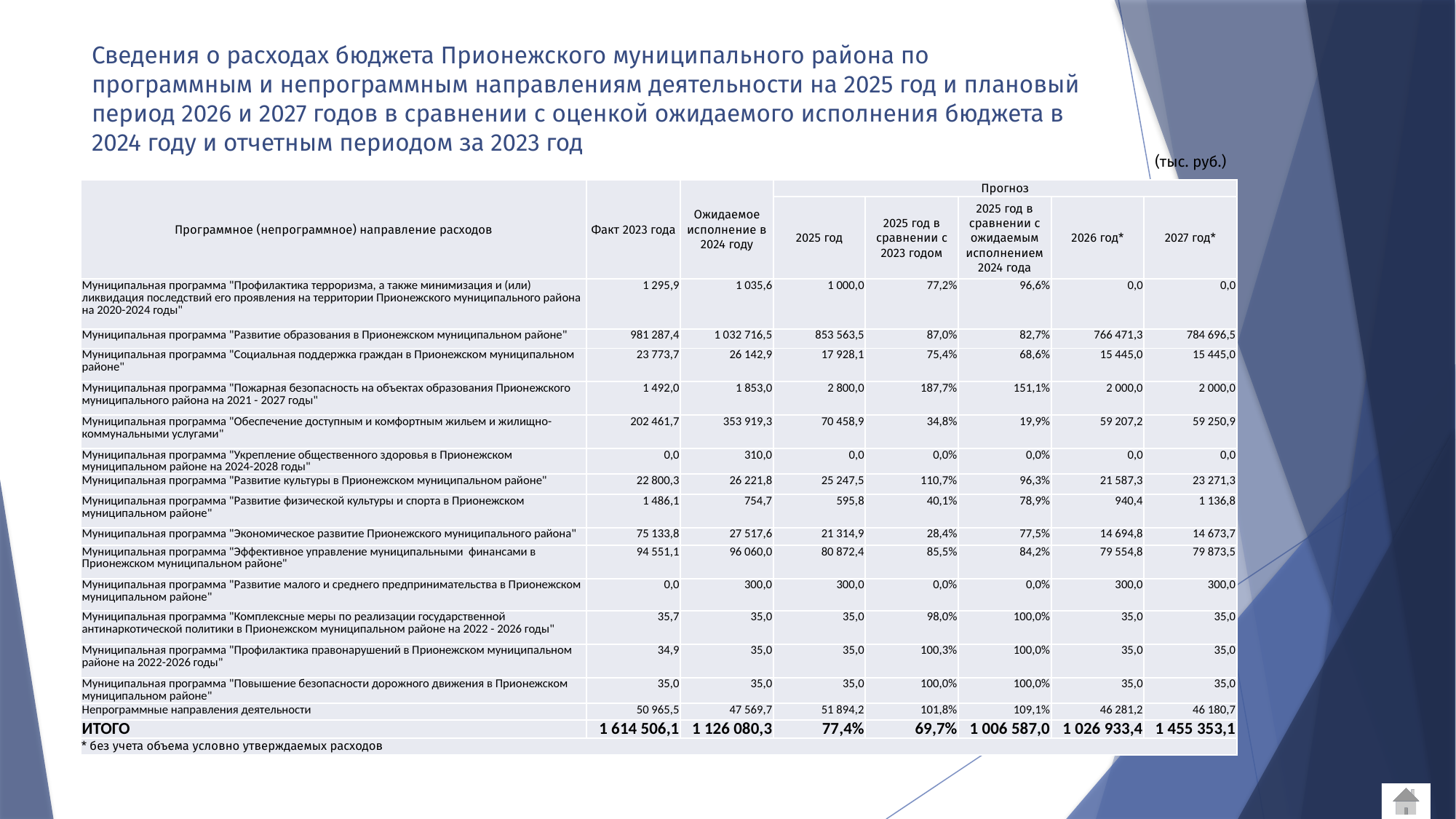

# Сведения о расходах бюджета Прионежского муниципального района по программным и непрограммным направлениям деятельности на 2025 год и плановый период 2026 и 2027 годов в сравнении с оценкой ожидаемого исполнения бюджета в 2024 году и отчетным периодом за 2023 год
(тыс. руб.)
| Программное (непрограммное) направление расходов | Факт 2023 года | Ожидаемое исполнение в 2024 году | Прогноз |  |  |  |  |
| --- | --- | --- | --- | --- | --- | --- | --- |
|  |  |  | 2025 год | 2025 год в сравнении с 2023 годом | 2025 год в сравнении с ожидаемым исполнением 2024 года | 2026 год\* | 2027 год\* |
| Муниципальная программа "Профилактика терроризма, а также минимизация и (или) ликвидация последствий его проявления на территории Прионежского муниципального района на 2020-2024 годы" | 1 295,9 | 1 035,6 | 1 000,0 | 77,2% | 96,6% | 0,0 | 0,0 |
| Муниципальная программа "Развитие образования в Прионежском муниципальном районе" | 981 287,4 | 1 032 716,5 | 853 563,5 | 87,0% | 82,7% | 766 471,3 | 784 696,5 |
| Муниципальная программа "Социальная поддержка граждан в Прионежском муниципальном районе" | 23 773,7 | 26 142,9 | 17 928,1 | 75,4% | 68,6% | 15 445,0 | 15 445,0 |
| Муниципальная программа "Пожарная безопасность на объектах образования Прионежского муниципального района на 2021 - 2027 годы" | 1 492,0 | 1 853,0 | 2 800,0 | 187,7% | 151,1% | 2 000,0 | 2 000,0 |
| Муниципальная программа "Обеспечение доступным и комфортным жильем и жилищно-коммунальными услугами" | 202 461,7 | 353 919,3 | 70 458,9 | 34,8% | 19,9% | 59 207,2 | 59 250,9 |
| Муниципальная программа "Укрепление общественного здоровья в Прионежском муниципальном районе на 2024-2028 годы" | 0,0 | 310,0 | 0,0 | 0,0% | 0,0% | 0,0 | 0,0 |
| Муниципальная программа "Развитие культуры в Прионежском муниципальном районе" | 22 800,3 | 26 221,8 | 25 247,5 | 110,7% | 96,3% | 21 587,3 | 23 271,3 |
| Муниципальная программа "Развитие физической культуры и спорта в Прионежском муниципальном районе" | 1 486,1 | 754,7 | 595,8 | 40,1% | 78,9% | 940,4 | 1 136,8 |
| Муниципальная программа "Экономическое развитие Прионежского муниципального района" | 75 133,8 | 27 517,6 | 21 314,9 | 28,4% | 77,5% | 14 694,8 | 14 673,7 |
| Муниципальная программа "Эффективное управление муниципальными финансами в Прионежском муниципальном районе" | 94 551,1 | 96 060,0 | 80 872,4 | 85,5% | 84,2% | 79 554,8 | 79 873,5 |
| Муниципальная программа "Развитие малого и среднего предпринимательства в Прионежском муниципальном районе" | 0,0 | 300,0 | 300,0 | 0,0% | 0,0% | 300,0 | 300,0 |
| Муниципальная программа "Комплексные меры по реализации государственной антинаркотической политики в Прионежском муниципальном районе на 2022 - 2026 годы" | 35,7 | 35,0 | 35,0 | 98,0% | 100,0% | 35,0 | 35,0 |
| Муниципальная программа "Профилактика правонарушений в Прионежском муниципальном районе на 2022-2026 годы" | 34,9 | 35,0 | 35,0 | 100,3% | 100,0% | 35,0 | 35,0 |
| Муниципальная программа "Повышение безопасности дорожного движения в Прионежском муниципальном районе" | 35,0 | 35,0 | 35,0 | 100,0% | 100,0% | 35,0 | 35,0 |
| Непрограммные направления деятельности | 50 965,5 | 47 569,7 | 51 894,2 | 101,8% | 109,1% | 46 281,2 | 46 180,7 |
| ИТОГО | 1 614 506,1 | 1 126 080,3 | 77,4% | 69,7% | 1 006 587,0 | 1 026 933,4 | 1 455 353,1 |
| \* без учета объема условно утверждаемых расходов |  |  |  |  |  |  |  |